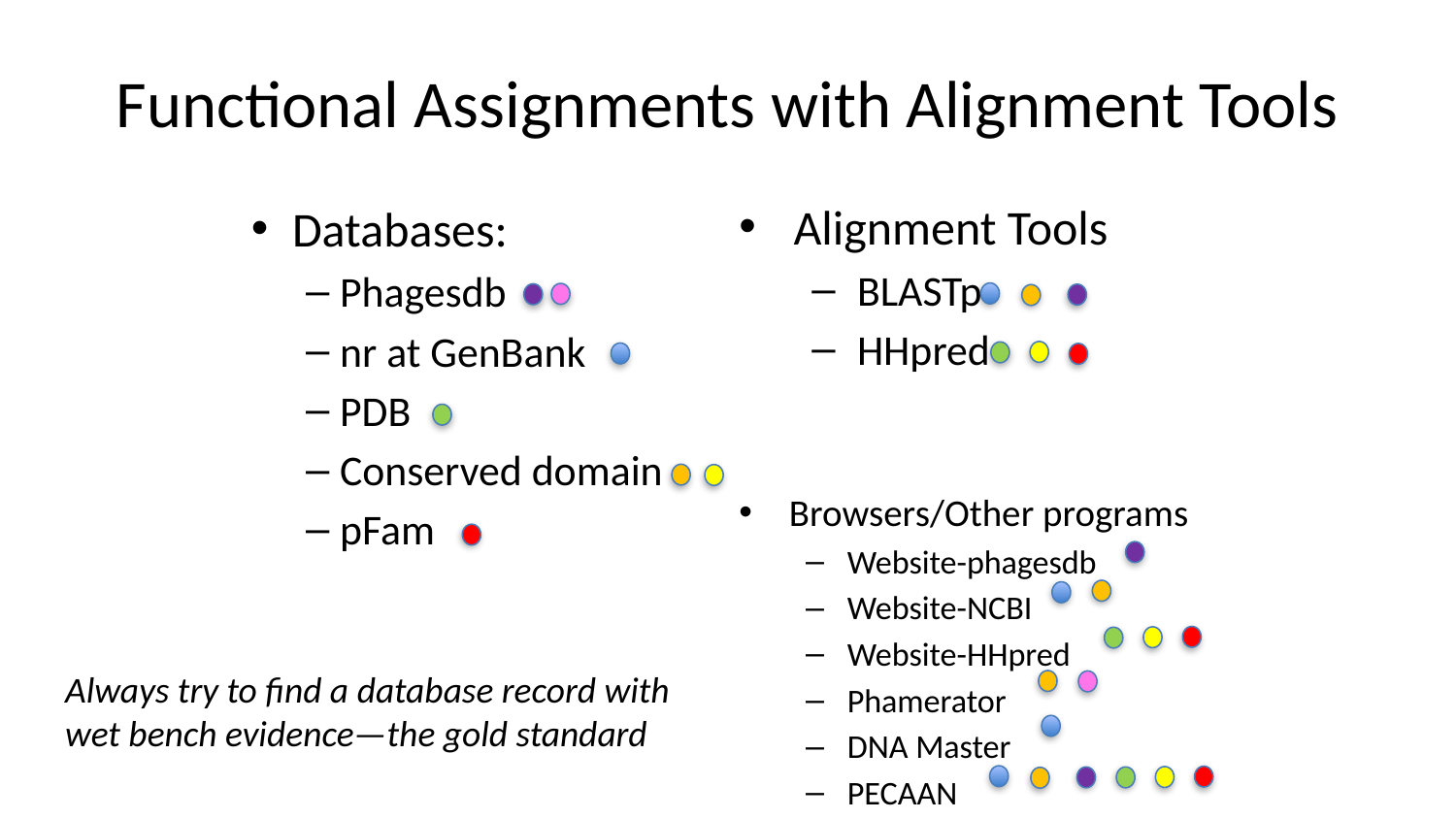

# Functional Assignments with Alignment Tools
Databases:
Phagesdb
nr at GenBank
PDB
Conserved domain
pFam
Alignment Tools
BLASTp
HHpred

Browsers/Other programs
Website-phagesdb
Website-NCBI
Website-HHpred
Phamerator
DNA Master
PECAAN

Always try to find a database record with
wet bench evidence—the gold standard